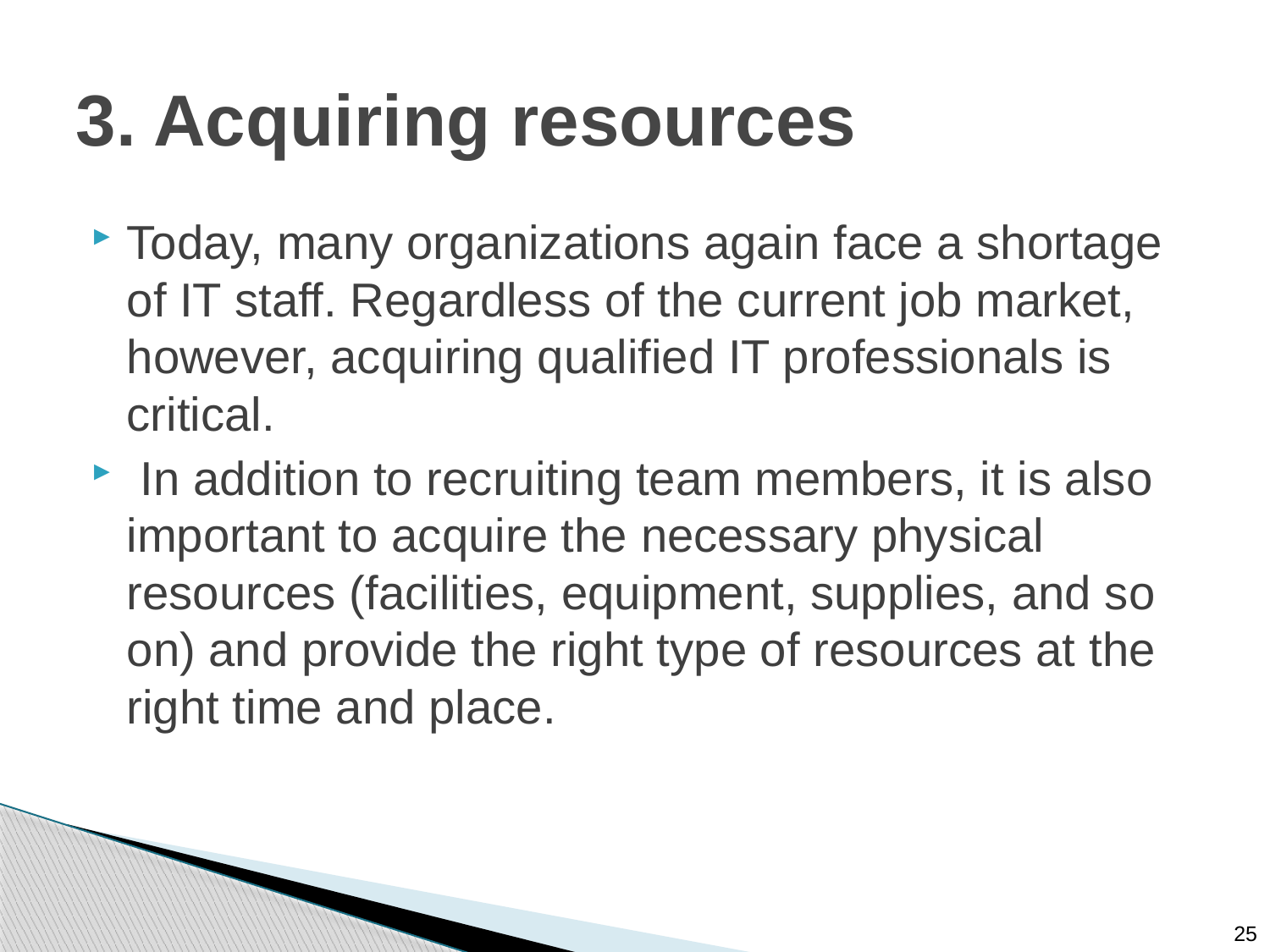

# 3. Acquiring resources
Today, many organizations again face a shortage of IT staff. Regardless of the current job market, however, acquiring qualified IT professionals is critical.
 In addition to recruiting team members, it is also important to acquire the necessary physical resources (facilities, equipment, supplies, and so on) and provide the right type of resources at the right time and place.
25